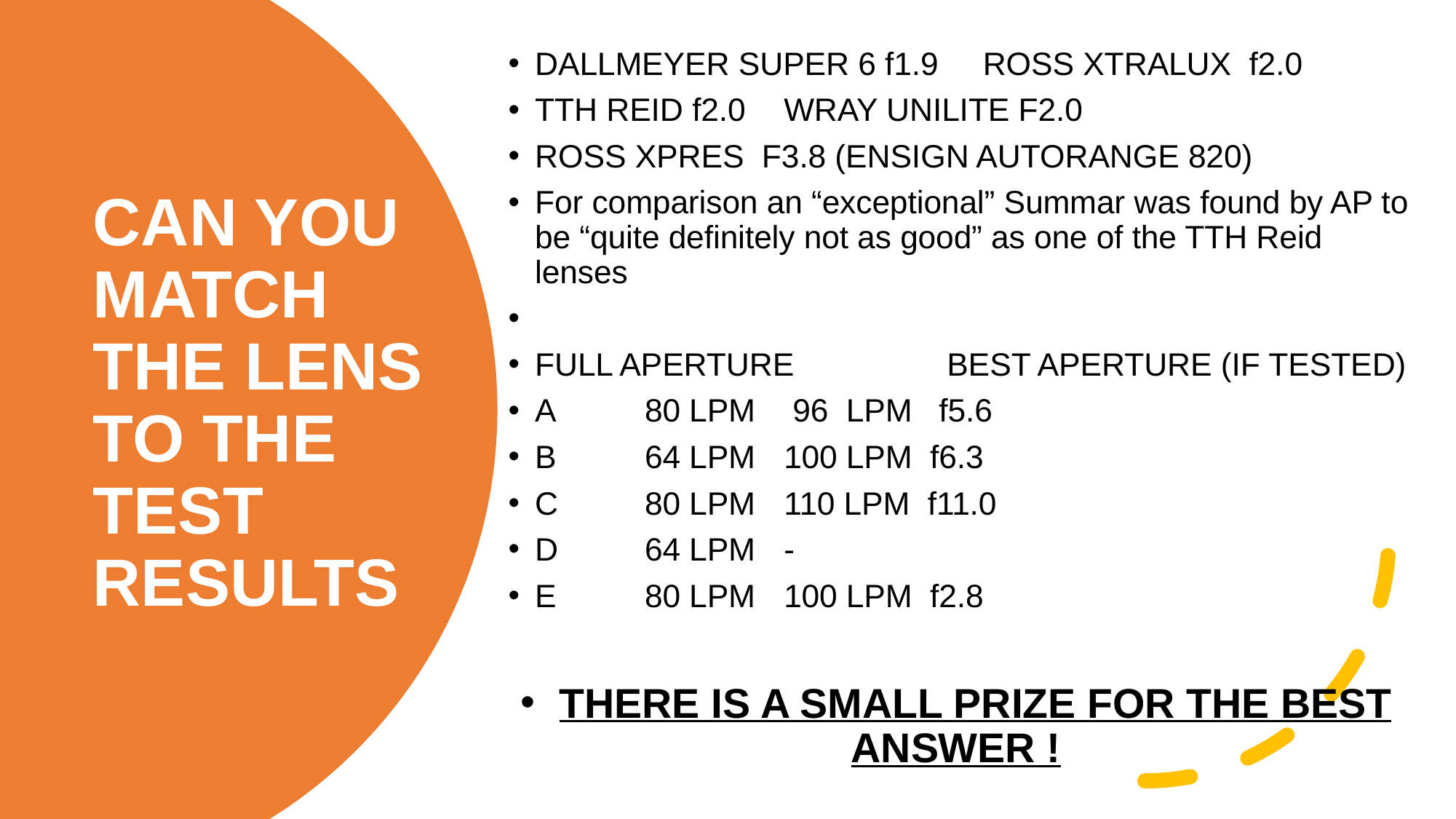

DALLMEYER SUPER 6 f1.9     ROSS XTRALUX  f2.0
TTH REID f2.0 	WRAY UNILITE F2.0
ROSS XPRES  F3.8 (ENSIGN AUTORANGE 820)
For comparison an “exceptional” Summar was found by AP to be “quite definitely not as good” as one of the TTH Reid lenses

FULL APERTURE	         BEST APERTURE (IF TESTED)
A		   80 LPM			 96  LPM   f5.6
B		   64 LPM			100 LPM  f6.3
C		   80 LPM			110 LPM  f11.0
D		   64 LPM			-
E		   80 LPM			100 LPM  f2.8

THERE IS A SMALL PRIZE FOR THE BEST ANSWER !
CAN YOU MATCH THE LENS TO THE TEST RESULTS